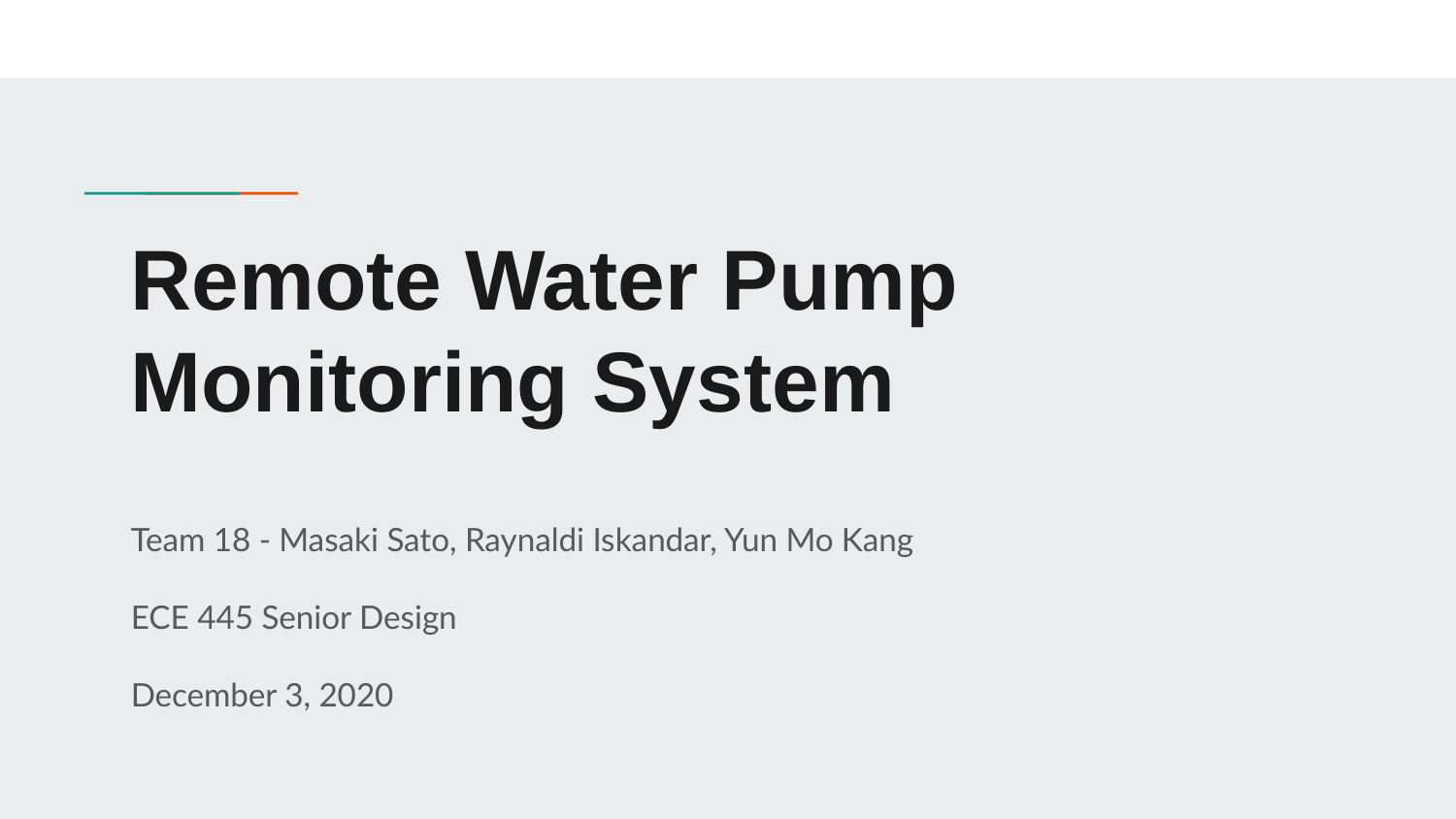

# Remote Water Pump Monitoring System
Team 18 - Masaki Sato, Raynaldi Iskandar, Yun Mo Kang

ECE 445 Senior Design

December 3, 2020